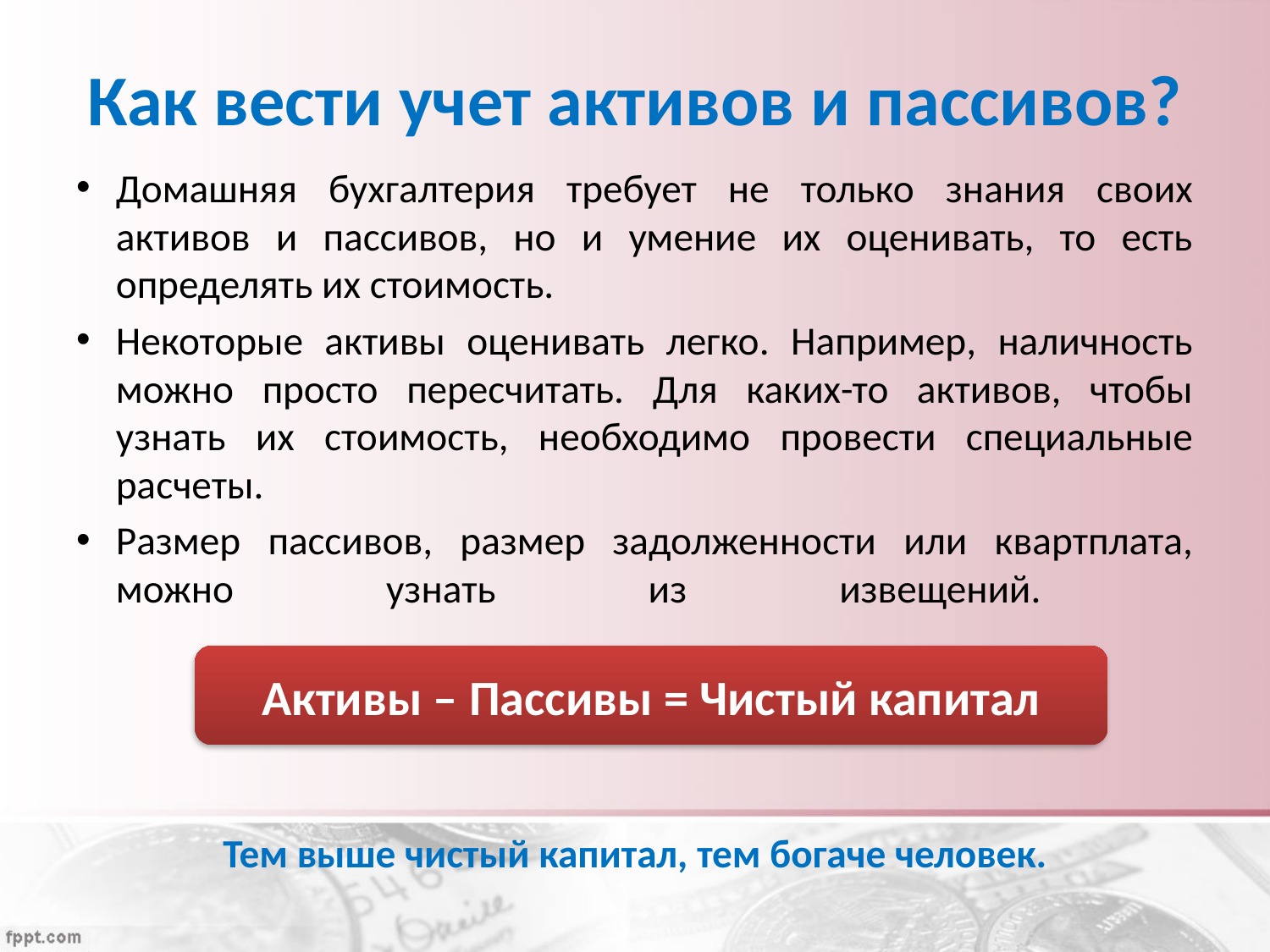

# Как вести учет активов и пассивов?
Домашняя бухгалтерия требует не только знания своих активов и пассивов, но и умение их оценивать, то есть определять их стоимость.
Некоторые активы оценивать легко. Например, наличность можно просто пересчитать. Для каких-то активов, чтобы узнать их стоимость, необходимо провести специальные расчеты.
Размер пассивов, размер задолженности или квартплата, можно узнать из извещений.

Тем выше чистый капитал, тем богаче человек.
Активы – Пассивы = Чистый капитал